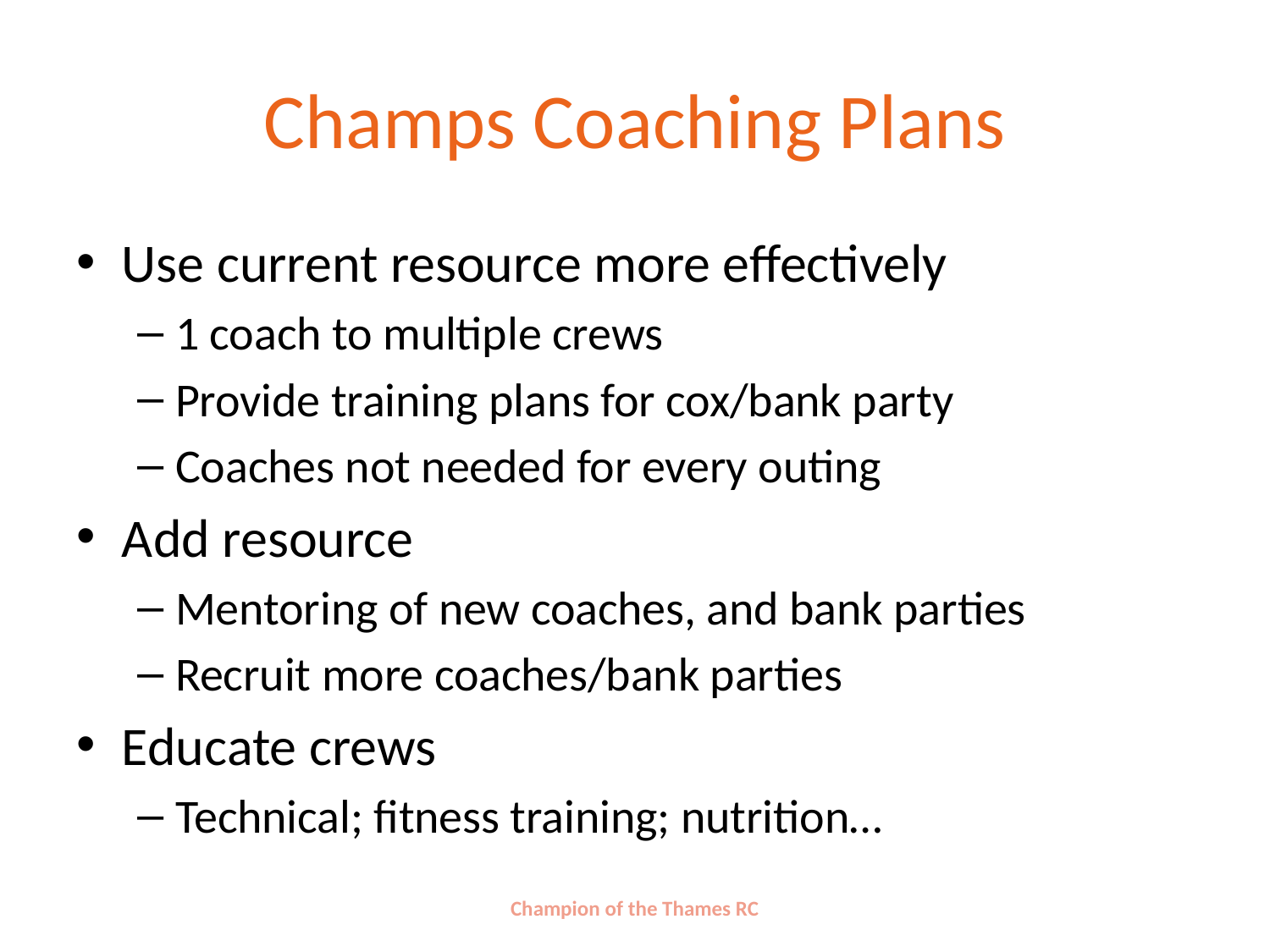

# Champs Coaching Plans
Use current resource more effectively
1 coach to multiple crews
Provide training plans for cox/bank party
Coaches not needed for every outing
Add resource
Mentoring of new coaches, and bank parties
Recruit more coaches/bank parties
Educate crews
Technical; fitness training; nutrition…
Champion of the Thames RC